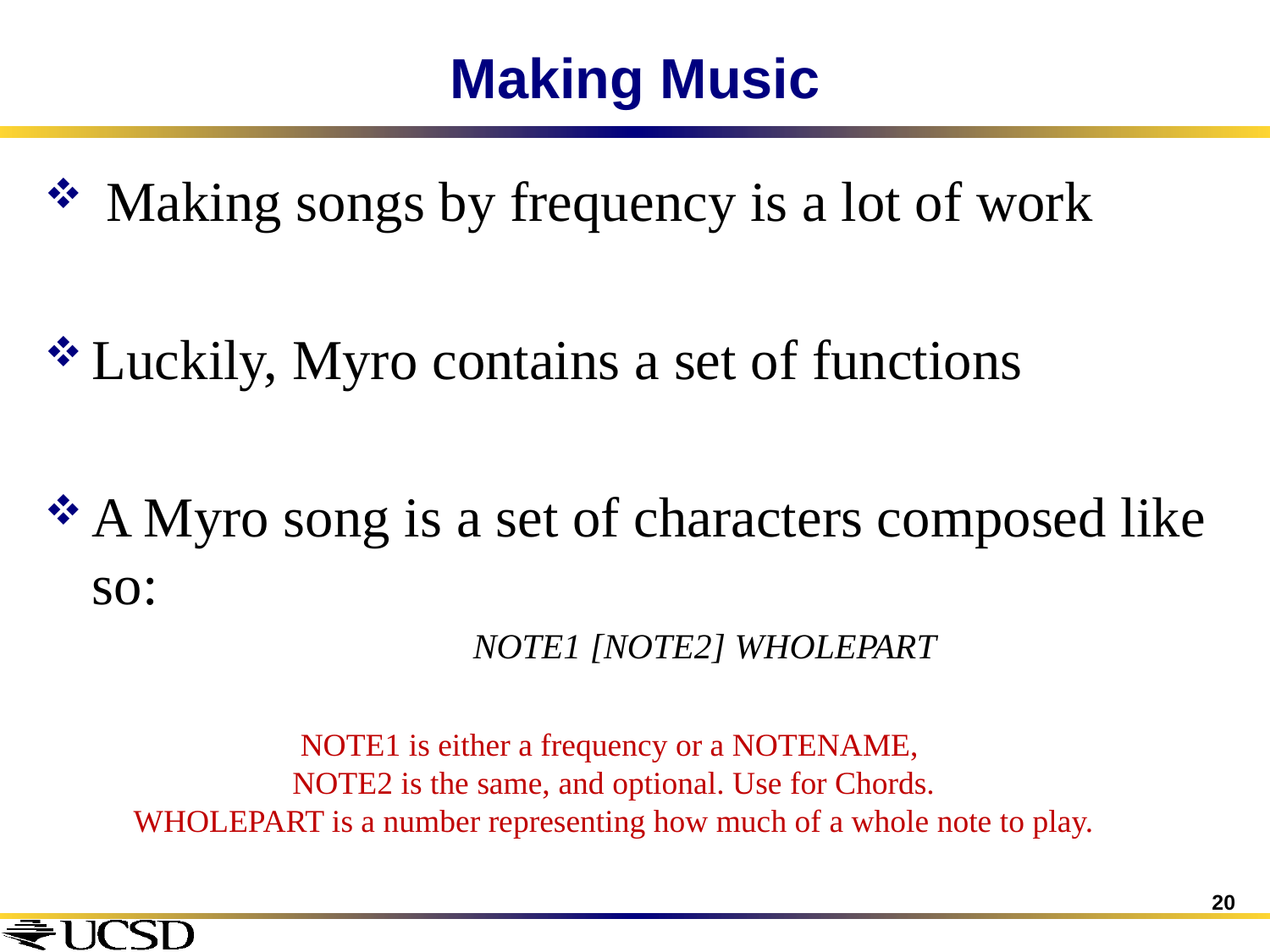

# Making Music
 Making songs by frequency is a lot of work

Luckily, Myro contains a set of functions

A Myro song is a set of characters composed like so:
		NOTE1 [NOTE2] WHOLEPART
NOTE1 is either a frequency or a NOTENAME,
NOTE2 is the same, and optional. Use for Chords.
WHOLEPART is a number representing how much of a whole note to play.
20